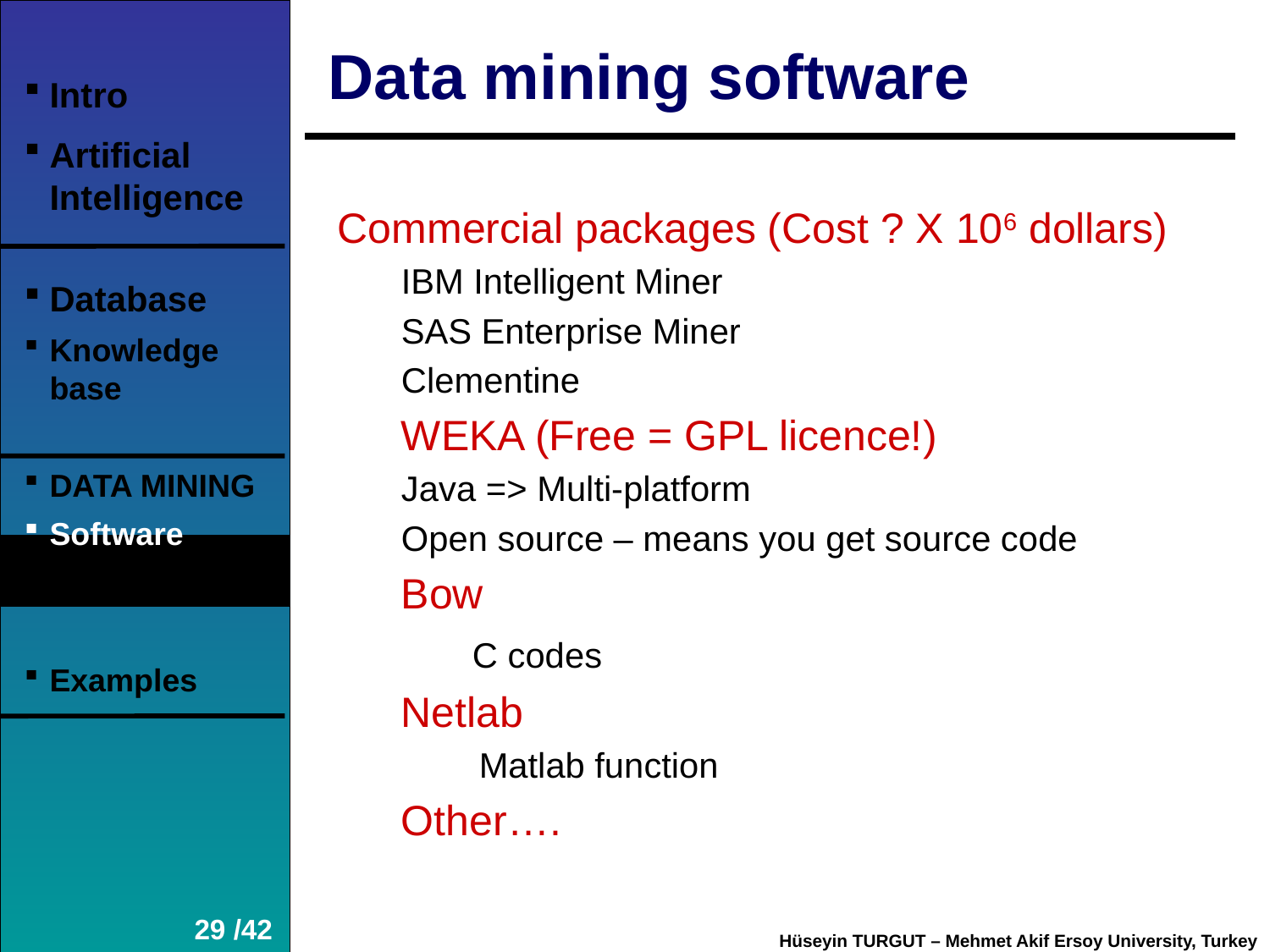

Data mining software
Intro
Artificial Intelligence
Database
Knowledge base

DATA MINING
Software
Methods

Examples

Commercial packages (Cost ? X 106 dollars)
IBM Intelligent Miner
SAS Enterprise Miner
Clementine
WEKA (Free = GPL licence!)
Java => Multi-platform
Open source – means you get source code
Bow
      C codes
Netlab
        Matlab function
Other….

29 /42
Hüseyin TURGUT – Mehmet Akif Ersoy University, Turkey